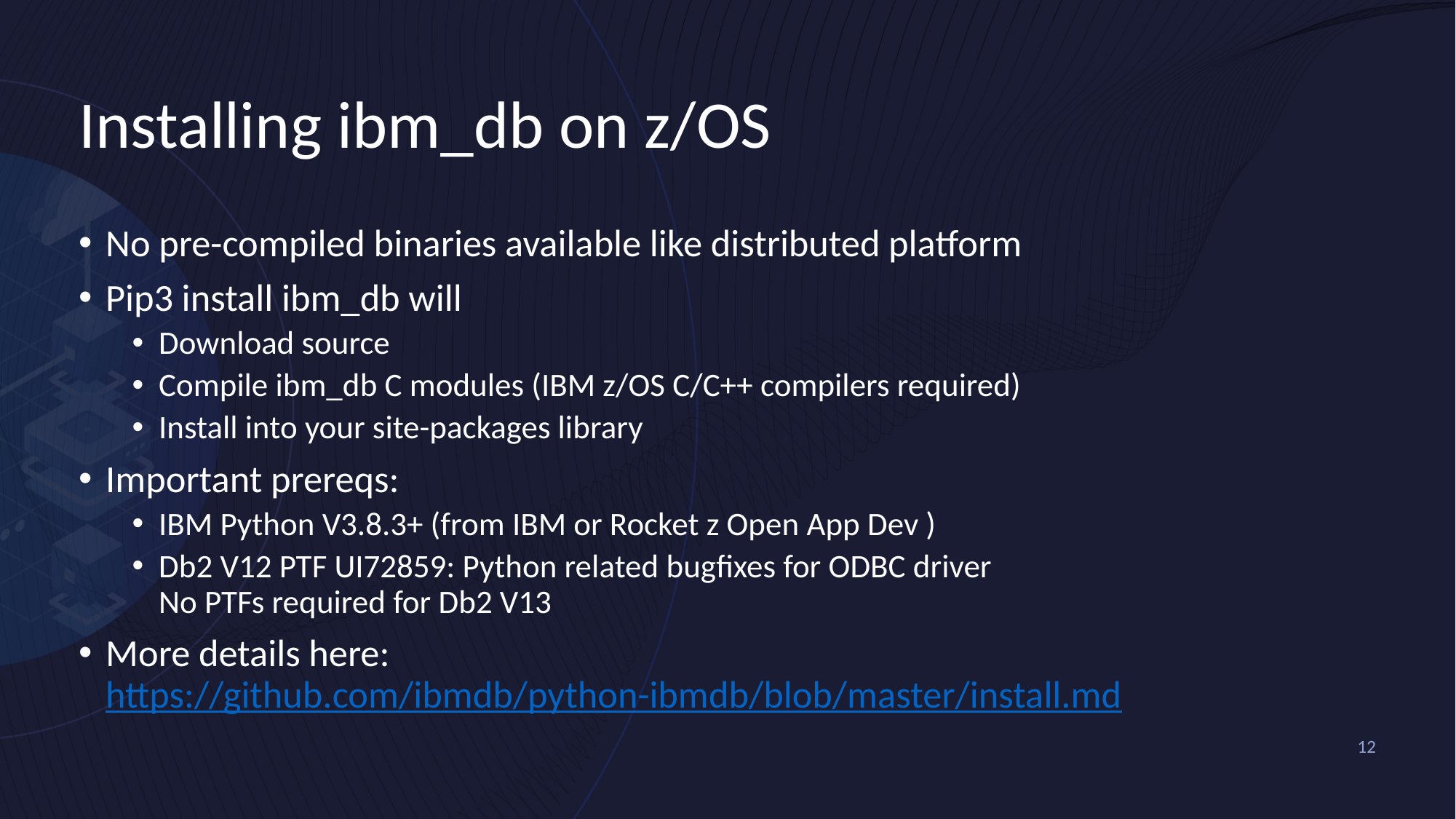

# Installing ibm_db on z/OS
No pre-compiled binaries available like distributed platform
Pip3 install ibm_db will
Download source
Compile ibm_db C modules (IBM z/OS C/C++ compilers required)
Install into your site-packages library
Important prereqs:
IBM Python V3.8.3+ (from IBM or Rocket z Open App Dev )
Db2 V12 PTF UI72859: Python related bugfixes for ODBC driver
No PTFs required for Db2 V13
More details here: https://github.com/ibmdb/python-ibmdb/blob/master/install.md
12